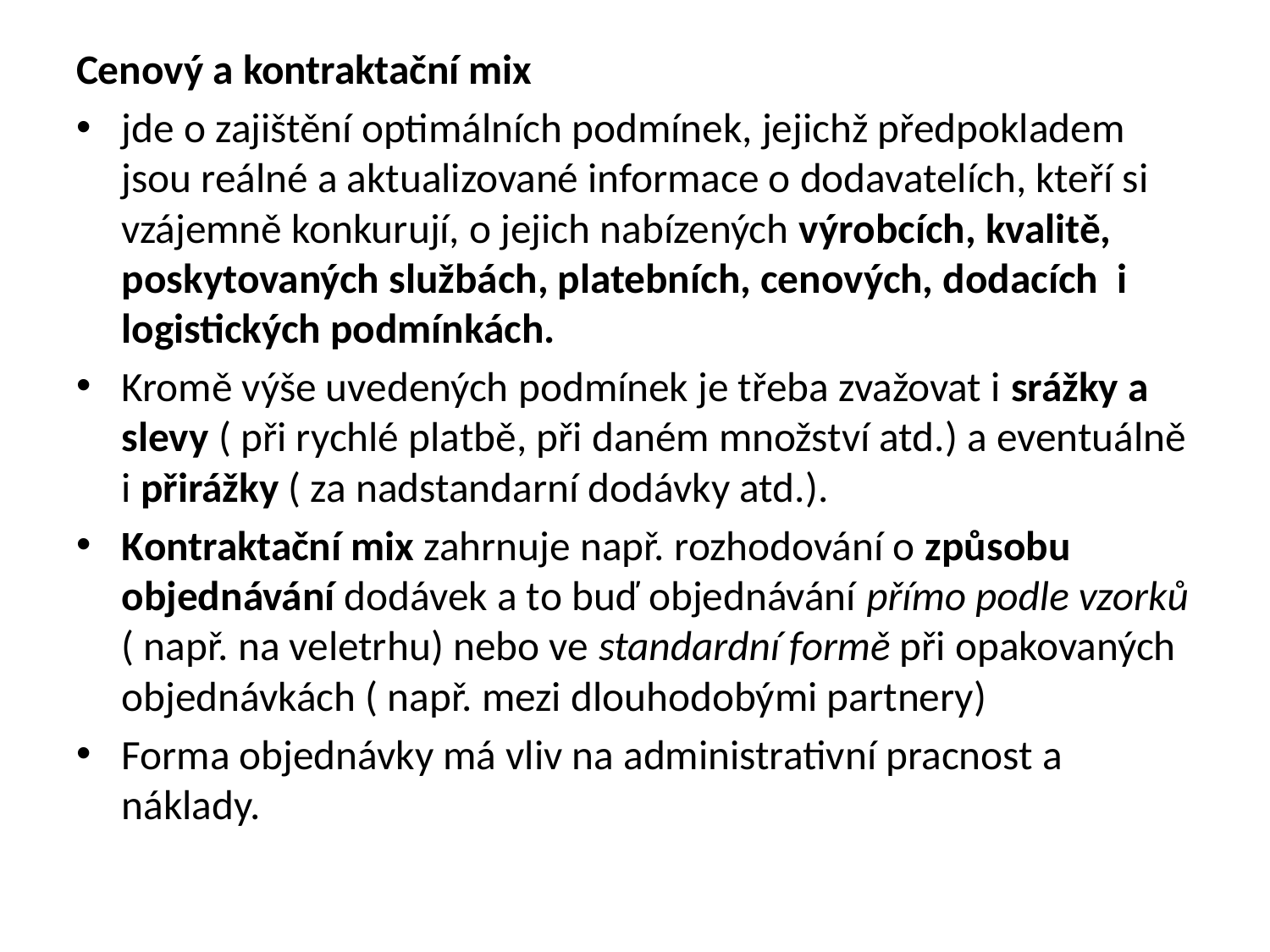

#
Cenový a kontraktační mix
jde o zajištění optimálních podmínek, jejichž předpokladem jsou reálné a aktualizované informace o dodavatelích, kteří si vzájemně konkurují, o jejich nabízených výrobcích, kvalitě, poskytovaných službách, platebních, cenových, dodacích  i logistických podmínkách.
Kromě výše uvedených podmínek je třeba zvažovat i srážky a slevy ( při rychlé platbě, při daném množství atd.) a eventuálně i přirážky ( za nadstandarní dodávky atd.).
Kontraktační mix zahrnuje např. rozhodování o způsobu objednávání dodávek a to buď objednávání přímo podle vzorků ( např. na veletrhu) nebo ve standardní formě při opakovaných objednávkách ( např. mezi dlouhodobými partnery)
Forma objednávky má vliv na administrativní pracnost a náklady.